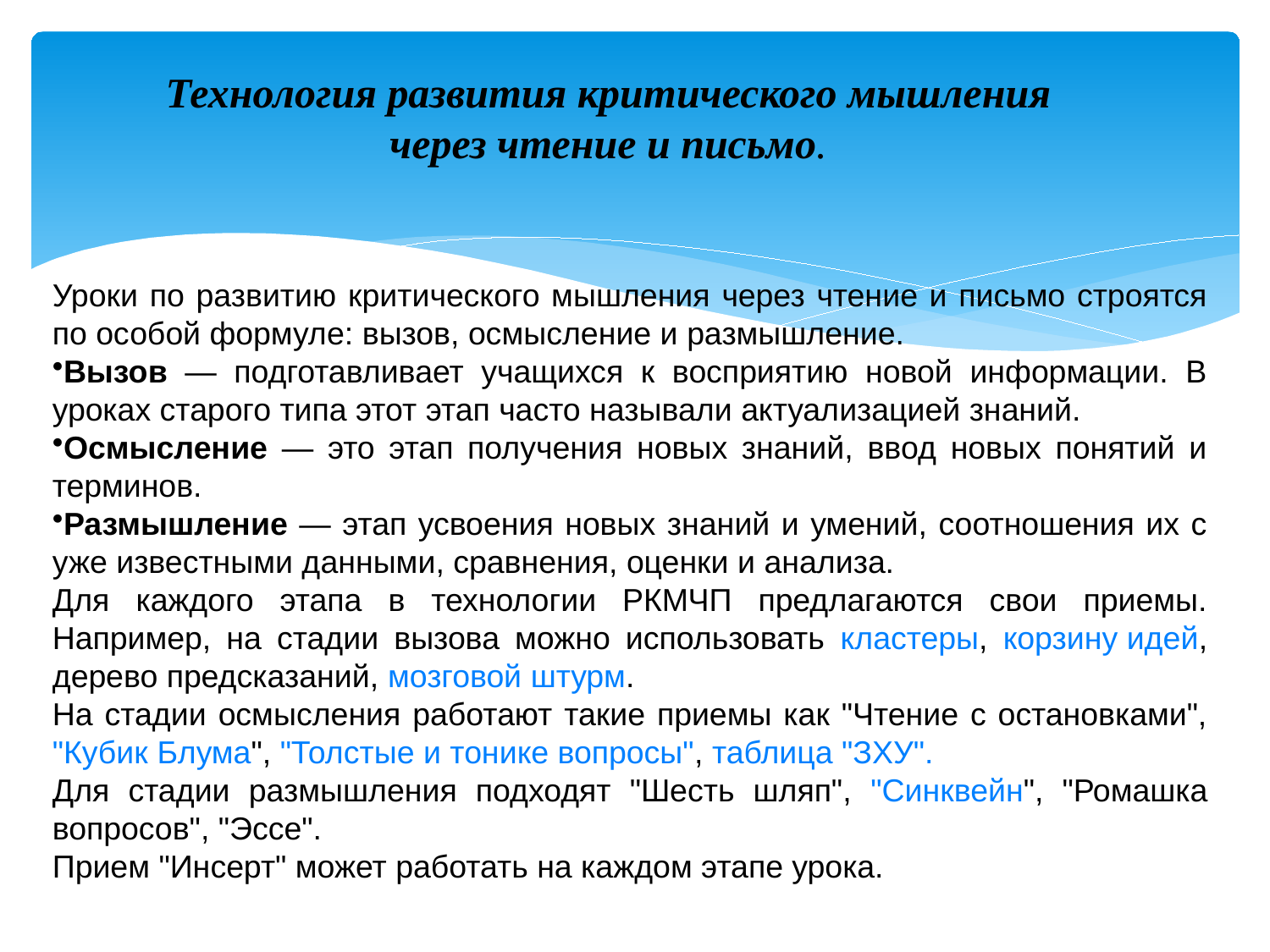

Технология развития критического мышления через чтение и письмо.
Уроки по развитию критического мышления через чтение и письмо строятся по особой формуле: вызов, осмысление и размышление.
Вызов — подготавливает учащихся к восприятию новой информации. В уроках старого типа этот этап часто называли актуализацией знаний.
Осмысление — это этап получения новых знаний, ввод новых понятий и терминов.
Размышление — этап усвоения новых знаний и умений, соотношения их с уже известными данными, сравнения, оценки и анализа.
Для каждого этапа в технологии РКМЧП предлагаются свои приемы. Например, на стадии вызова можно использовать кластеры, корзину идей, дерево предсказаний, мозговой штурм.
На стадии осмысления работают такие приемы как "Чтение с остановками", "Кубик Блума", "Толстые и тонике вопросы", таблица "ЗХУ".
Для стадии размышления подходят "Шесть шляп", "Синквейн", "Ромашка вопросов", "Эссе".
Прием "Инсерт" может работать на каждом этапе урока.